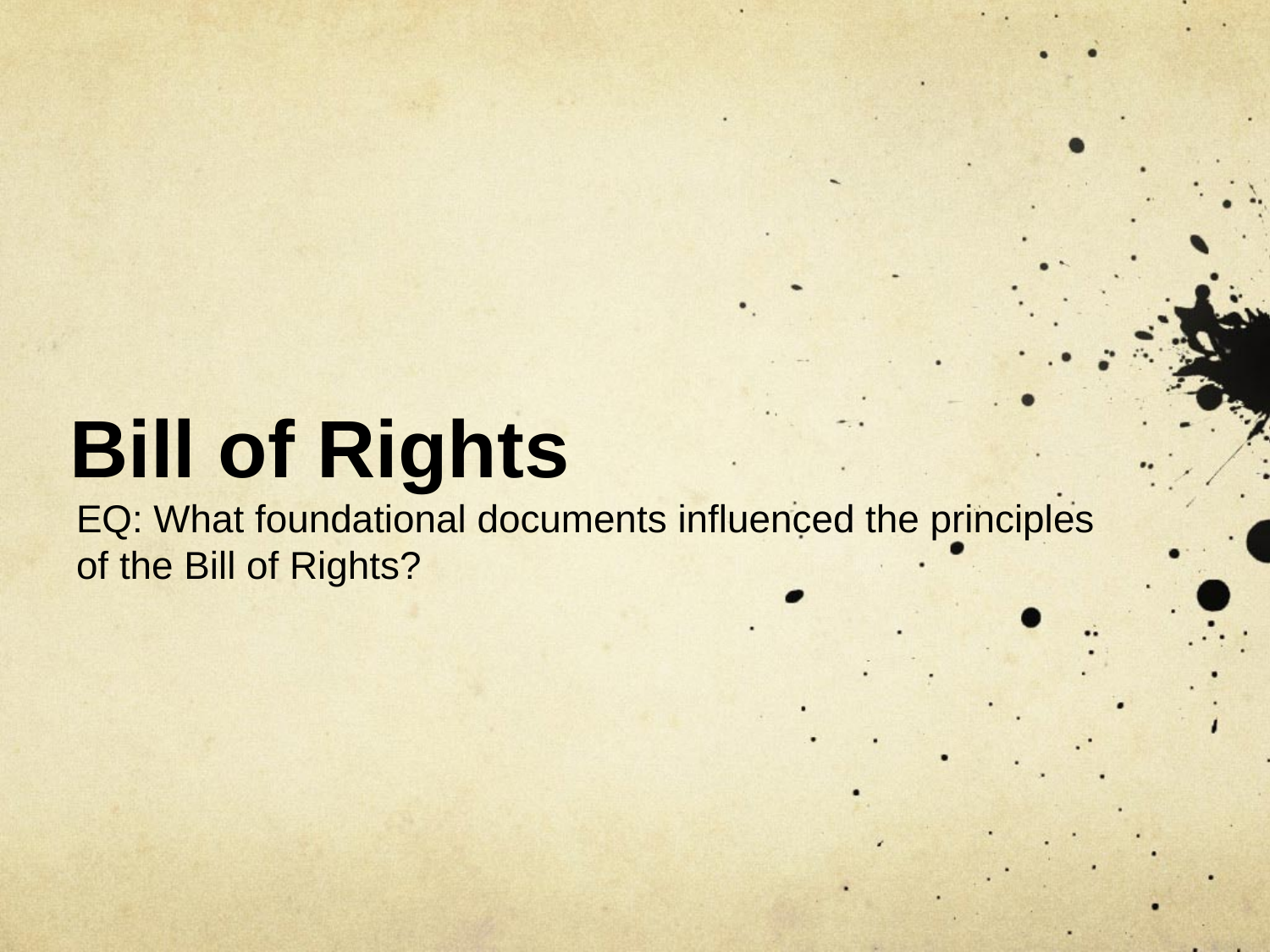

# Bill of Rights
EQ: What foundational documents influenced the principles of the Bill of Rights?